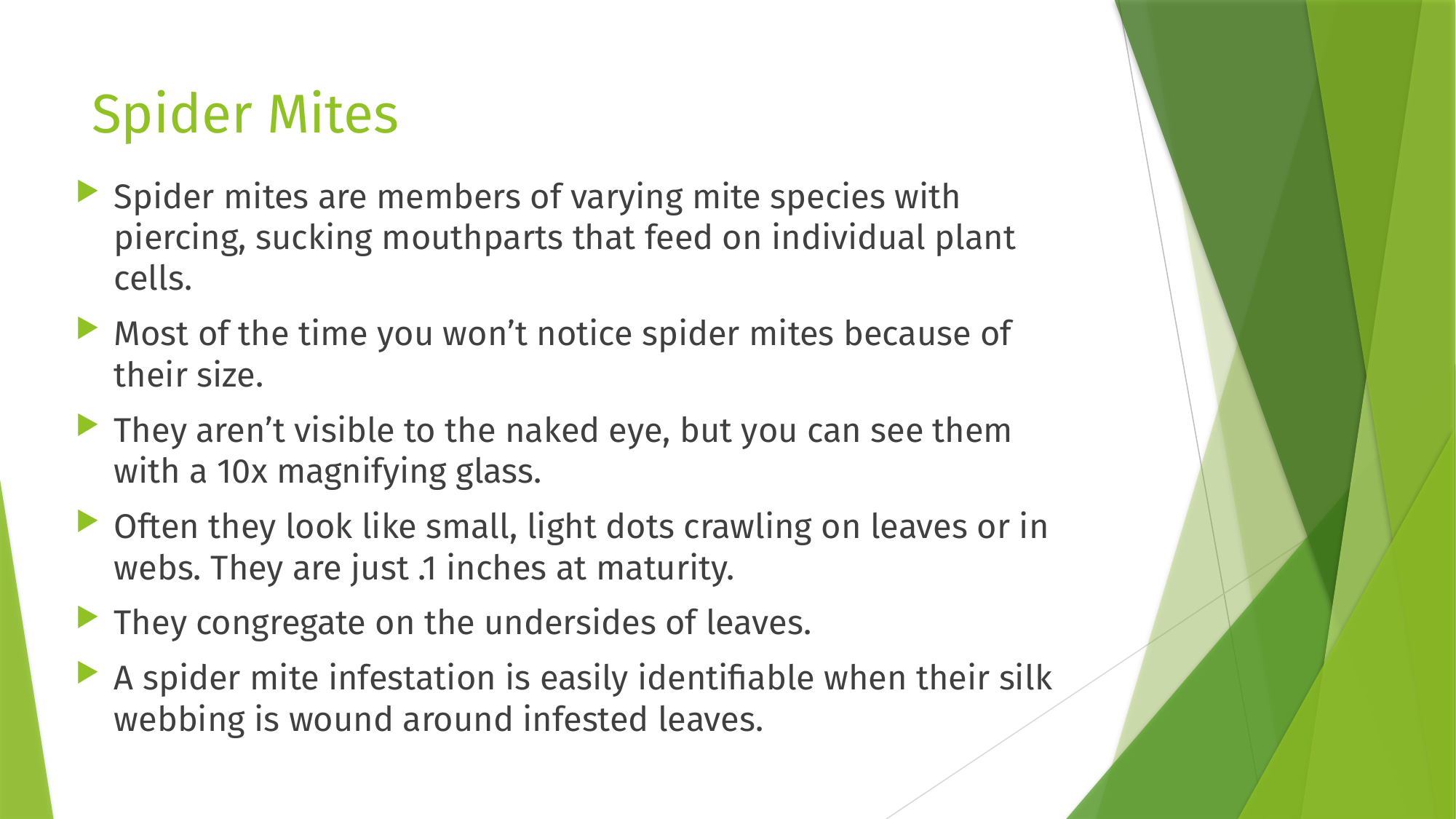

# Spider Mites
Spider mites are members of varying mite species with piercing, sucking mouthparts that feed on individual plant cells.
Most of the time you won’t notice spider mites because of their size.
They aren’t visible to the naked eye, but you can see them with a 10x magnifying glass.
Often they look like small, light dots crawling on leaves or in webs. They are just .1 inches at maturity.
They congregate on the undersides of leaves.
A spider mite infestation is easily identifiable when their silk webbing is wound around infested leaves.